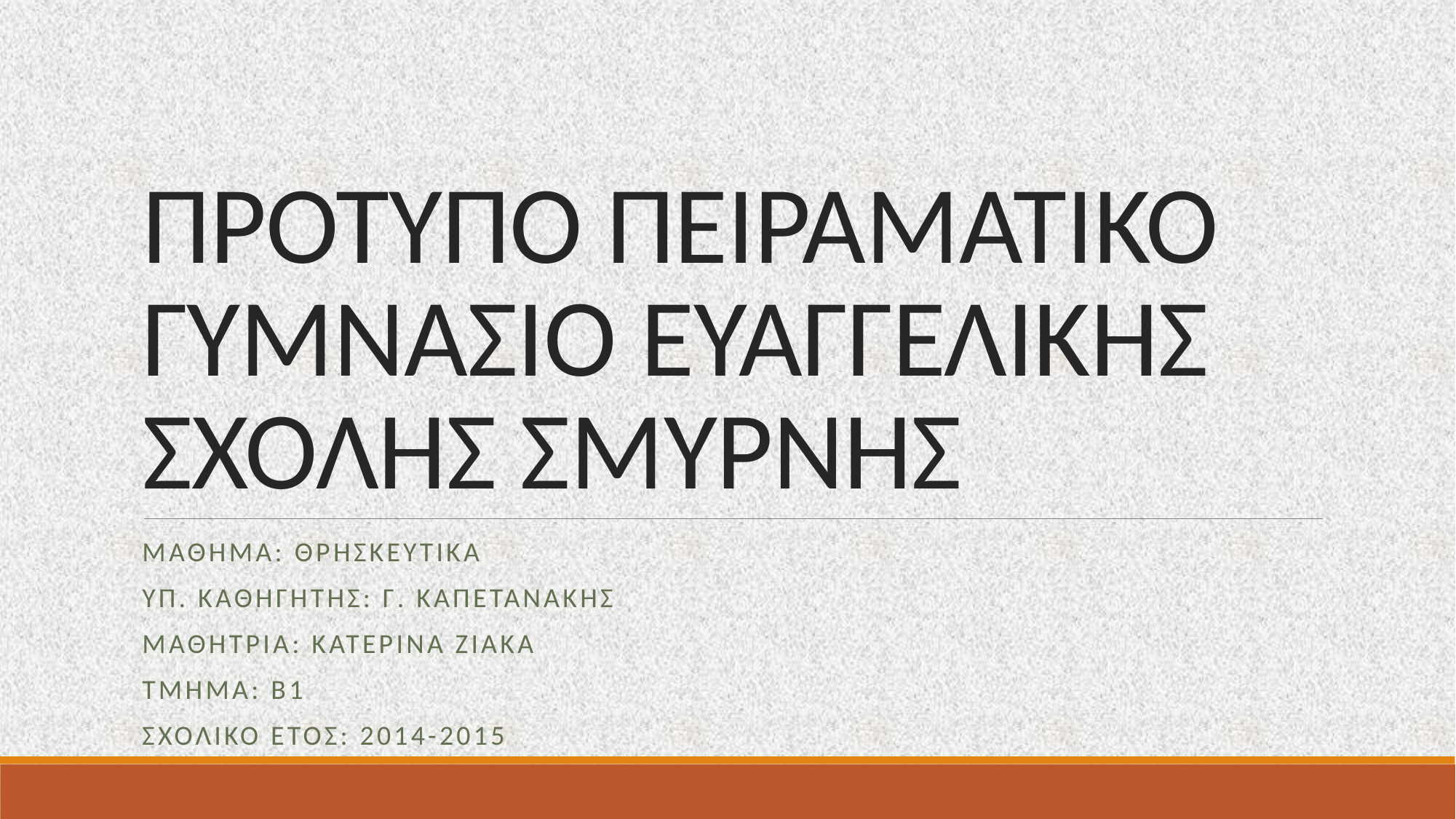

# ΠΡΟΤΥΠΟ ΠΕΙΡΑΜΑΤΙΚΟ ΓΥΜΝΑΣΙΟ ΕΥΑΓΓΕΛΙΚΗΣ ΣΧΟΛΗΣ ΣΜΥΡΝΗΣ
Μαθημα: θρησκευτικα
Υπ. Καθηγητησ: Γ. καπετανακησ
Μαθητρια: κατερινα ζιακα
Τμημα: β1
Σχολικο ετοσ: 2014-2015